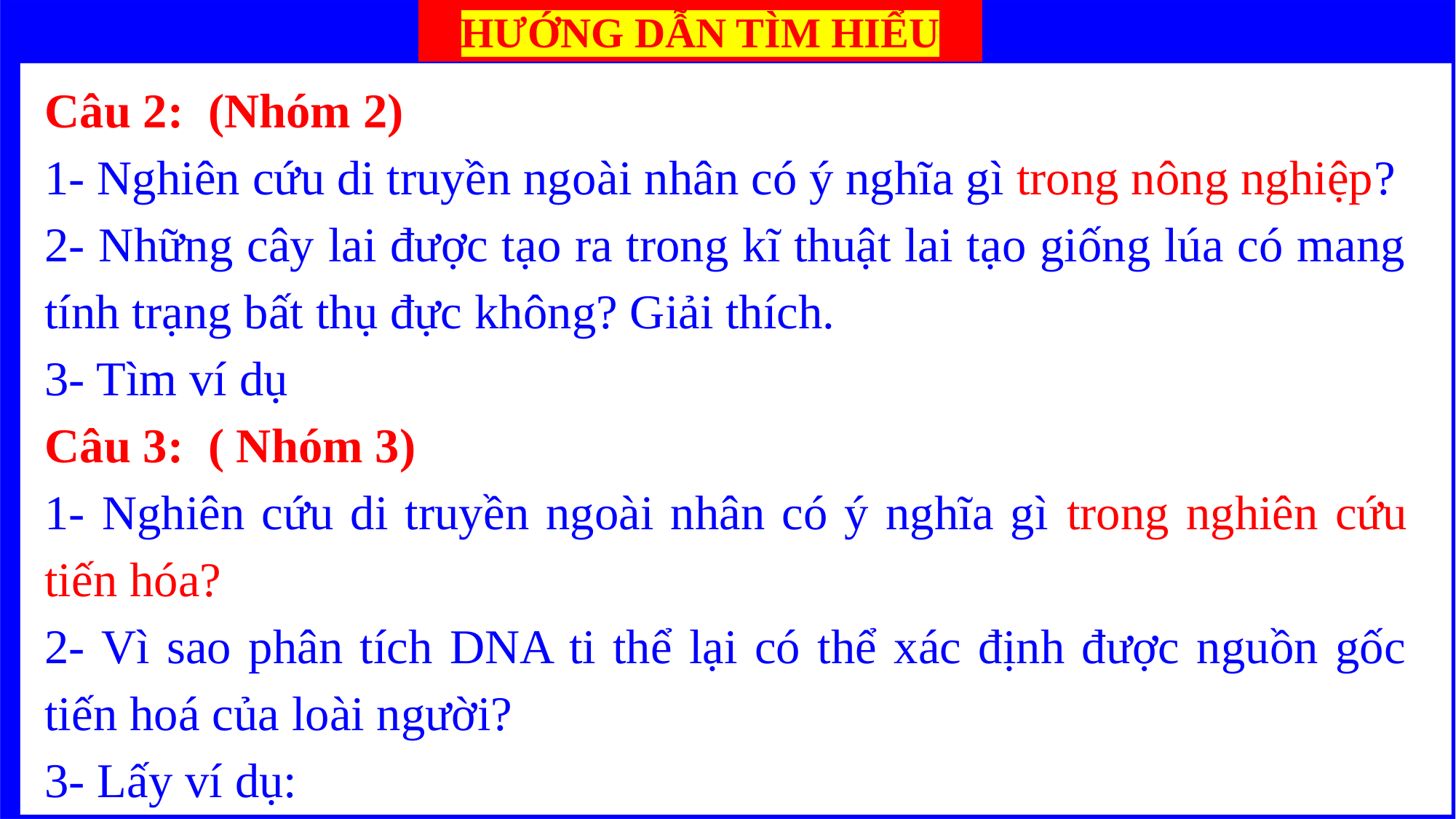

HƯỚNG DẪN TÌM HIỂU
Câu 2:  (Nhóm 2)
1- Nghiên cứu di truyền ngoài nhân có ý nghĩa gì trong nông nghiệp?
2- Những cây lai được tạo ra trong kĩ thuật lai tạo giống lúa có mang tính trạng bất thụ đực không? Giải thích.
3- Tìm ví dụ
Câu 3:  ( Nhóm 3)
1- Nghiên cứu di truyền ngoài nhân có ý nghĩa gì trong nghiên cứu tiến hóa?
2- Vì sao phân tích DNA ti thể lại có thể xác định được nguồn gốc tiến hoá của loài người?
3- Lấy ví dụ: